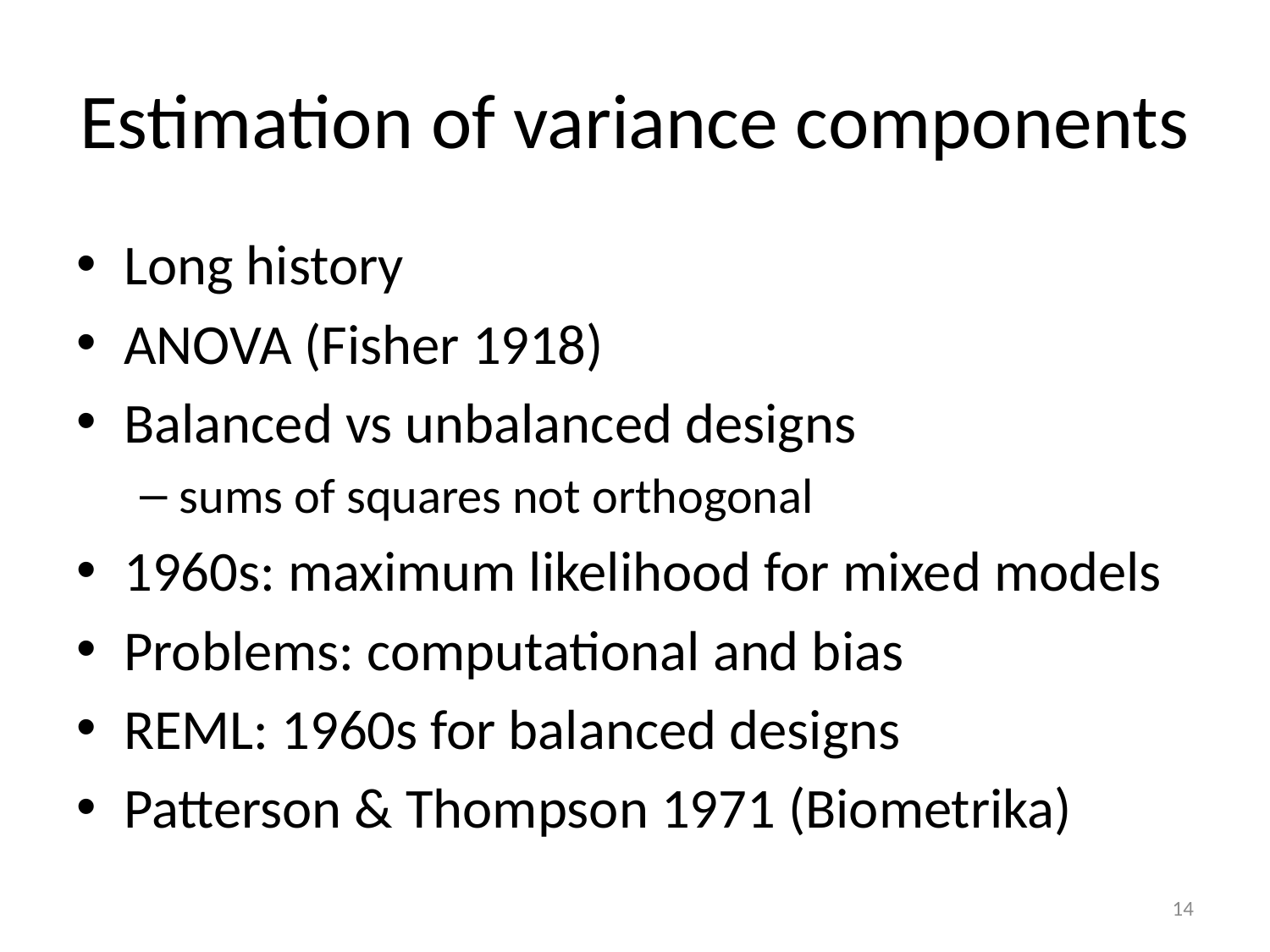

# Estimation of variance components
Long history
ANOVA (Fisher 1918)
Balanced vs unbalanced designs
sums of squares not orthogonal
1960s: maximum likelihood for mixed models
Problems: computational and bias
REML: 1960s for balanced designs
Patterson & Thompson 1971 (Biometrika)
14